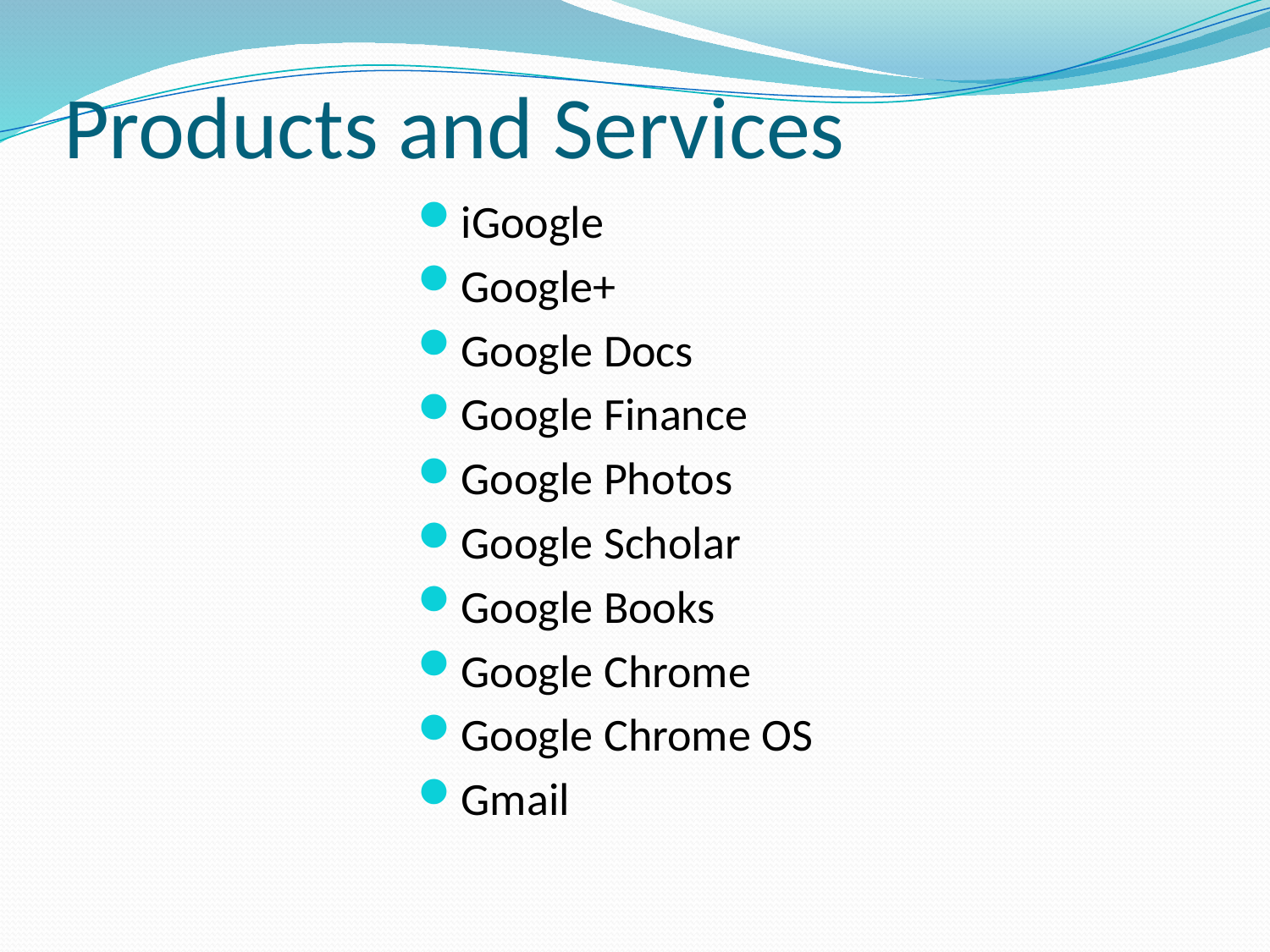

# Products and Services
iGoogle
Google+
Google Docs
Google Finance
Google Photos
Google Scholar
Google Books
Google Chrome
Google Chrome OS
Gmail